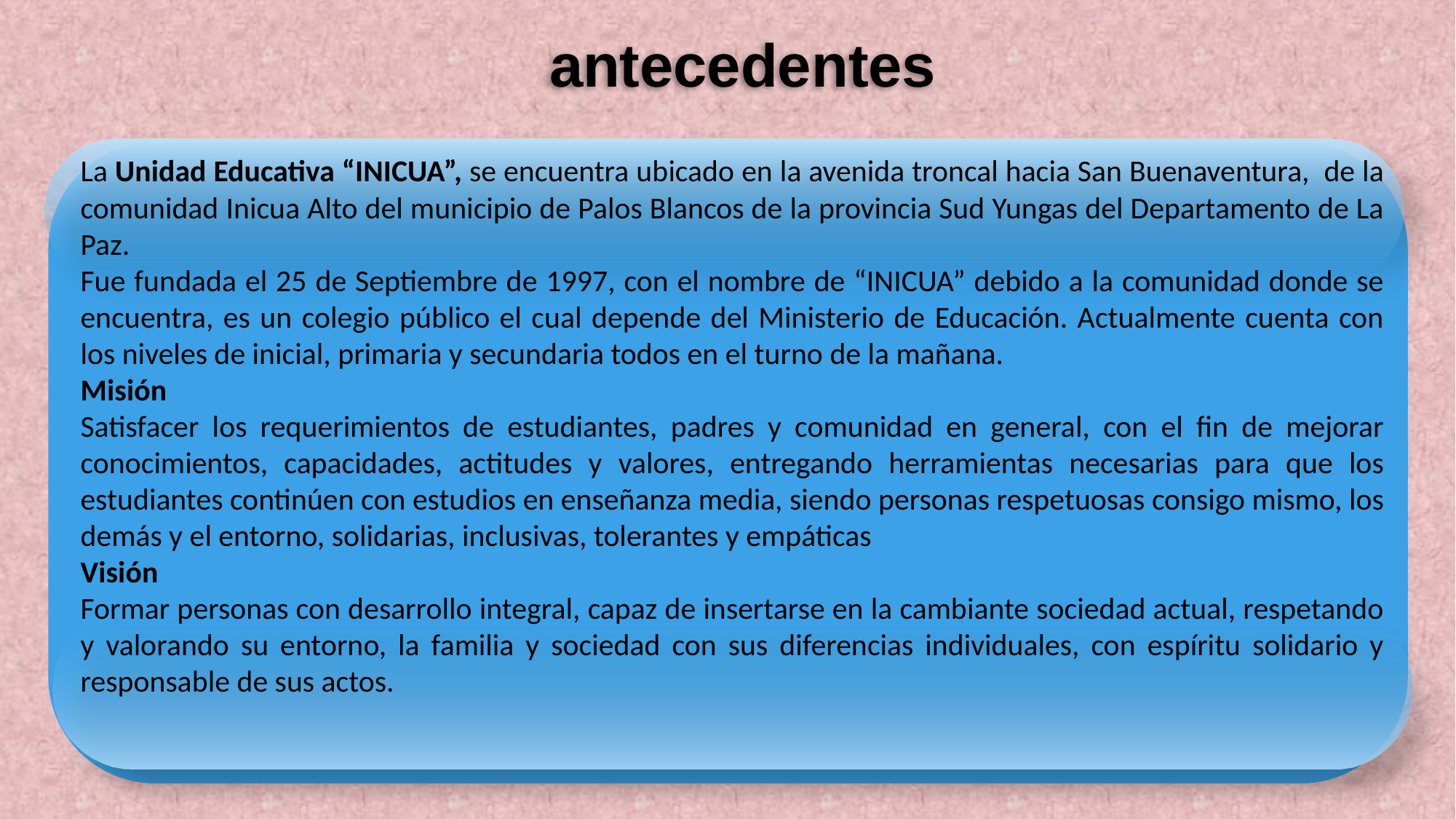

antecedentes

La Unidad Educativa “INICUA”, se encuentra ubicado en la avenida troncal hacia San Buenaventura,  de la comunidad Inicua Alto del municipio de Palos Blancos de la provincia Sud Yungas del Departamento de La Paz.
Fue fundada el 25 de Septiembre de 1997, con el nombre de “INICUA” debido a la comunidad donde se encuentra, es un colegio público el cual depende del Ministerio de Educación. Actualmente cuenta con los niveles de inicial, primaria y secundaria todos en el turno de la mañana.
Misión
Satisfacer los requerimientos de estudiantes, padres y comunidad en general, con el fin de mejorar conocimientos, capacidades, actitudes y valores, entregando herramientas necesarias para que los estudiantes continúen con estudios en enseñanza media, siendo personas respetuosas consigo mismo, los demás y el entorno, solidarias, inclusivas, tolerantes y empáticas
Visión
Formar personas con desarrollo integral, capaz de insertarse en la cambiante sociedad actual, respetando y valorando su entorno, la familia y sociedad con sus diferencias individuales, con espíritu solidario y responsable de sus actos.